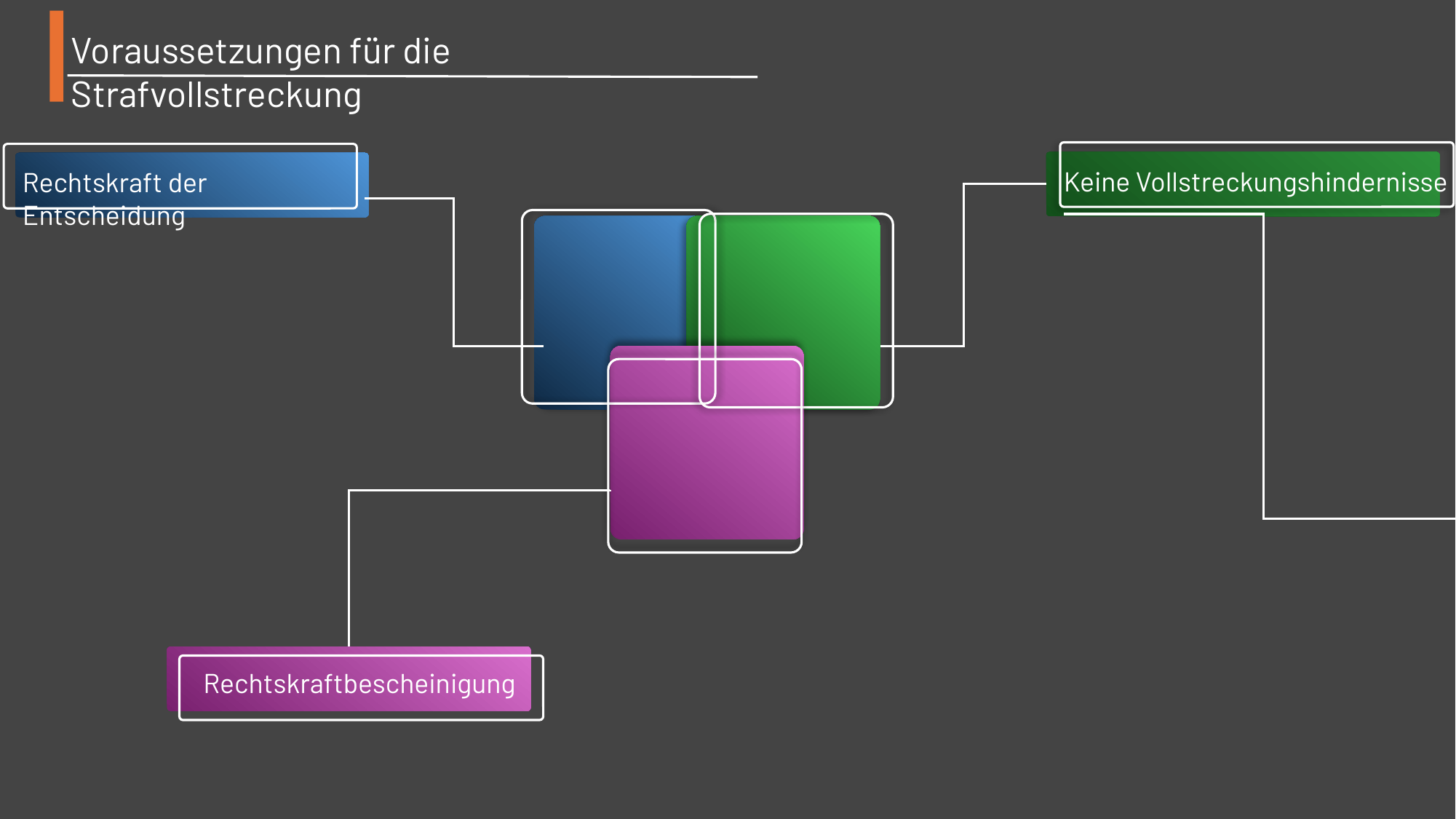

Voraussetzungen für die Strafvollstreckung

Keine Vollstreckungshindernisse
Rechtskraft der Entscheidung

Rechtskraftbescheinigung